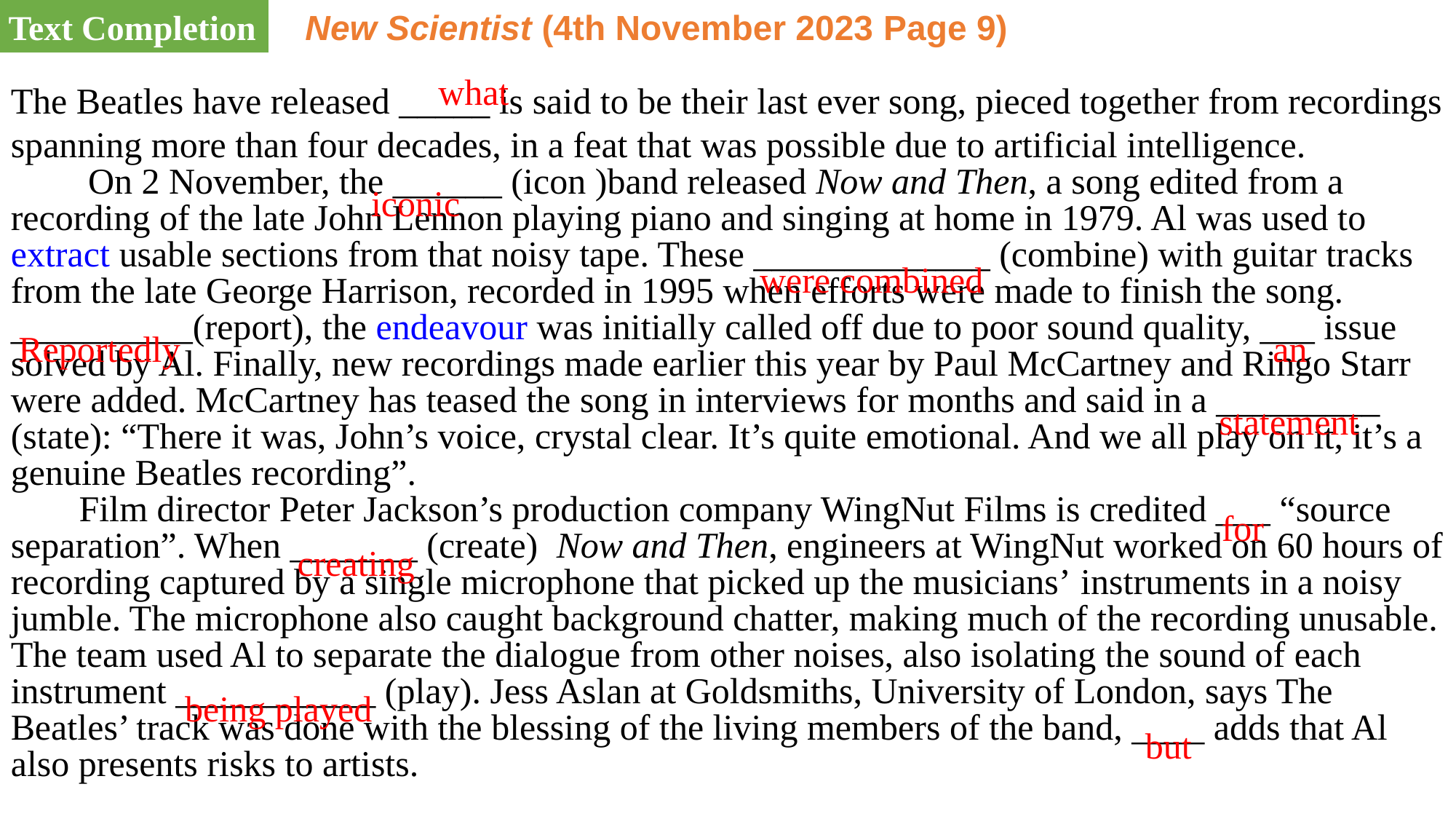

Text Completion
New Scientist (4th November 2023 Page 9)
what
The Beatles have released _____ is said to be their last ever song, pieced together from recordings spanning more than four decades, in a feat that was possible due to artificial intelligence.     On 2 November, the ______ (icon )band released Now and Then, a song edited from a recording of the late John Lennon playing piano and singing at home in 1979. Al was used to extract usable sections from that noisy tape. These _____________ (combine) with guitar tracks from the late George Harrison, recorded in 1995 when efforts were made to finish the song. __________(report), the endeavour was initially called off due to poor sound quality, ___ issue solved by Al. Finally, new recordings made earlier this year by Paul McCartney and Ringo Starr were added. McCartney has teased the song in interviews for months and said in a _________ (state): “There it was, John’s voice, crystal clear. It’s quite emotional. And we all play on it, it’s a genuine Beatles recording”.
    Film director Peter Jackson’s production company WingNut Films is credited ___ “source separation”. When _______ (create)  Now and Then, engineers at WingNut worked on 60 hours of recording captured by a single microphone that picked up the musicians’ instruments in a noisy jumble. The microphone also caught background chatter, making much of the recording unusable. The team used Al to separate the dialogue from other noises, also isolating the sound of each instrument ___________ (play). Jess Aslan at Goldsmiths, University of London, says The Beatles’ track was done with the blessing of the living members of the band, ____ adds that Al also presents risks to artists.
iconic
were combined
Reportedly
an
statement
for
creating
being played
but